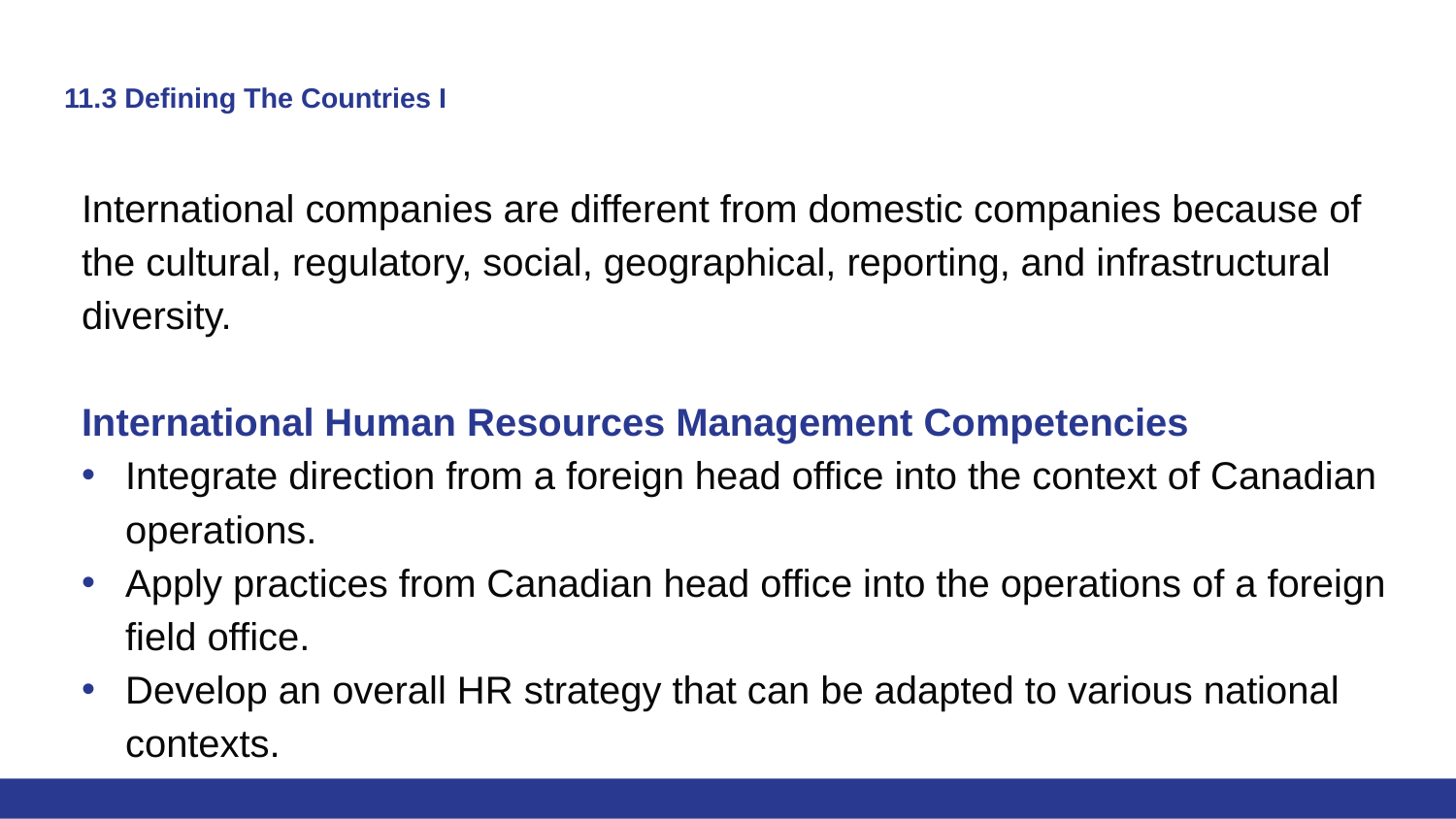

# 11.3 Defining The Countries I
International companies are different from domestic companies because of the cultural, regulatory, social, geographical, reporting, and infrastructural diversity.

International Human Resources Management Competencies
Integrate direction from a foreign head office into the context of Canadian operations.
Apply practices from Canadian head office into the operations of a foreign field office.
Develop an overall HR strategy that can be adapted to various national contexts.